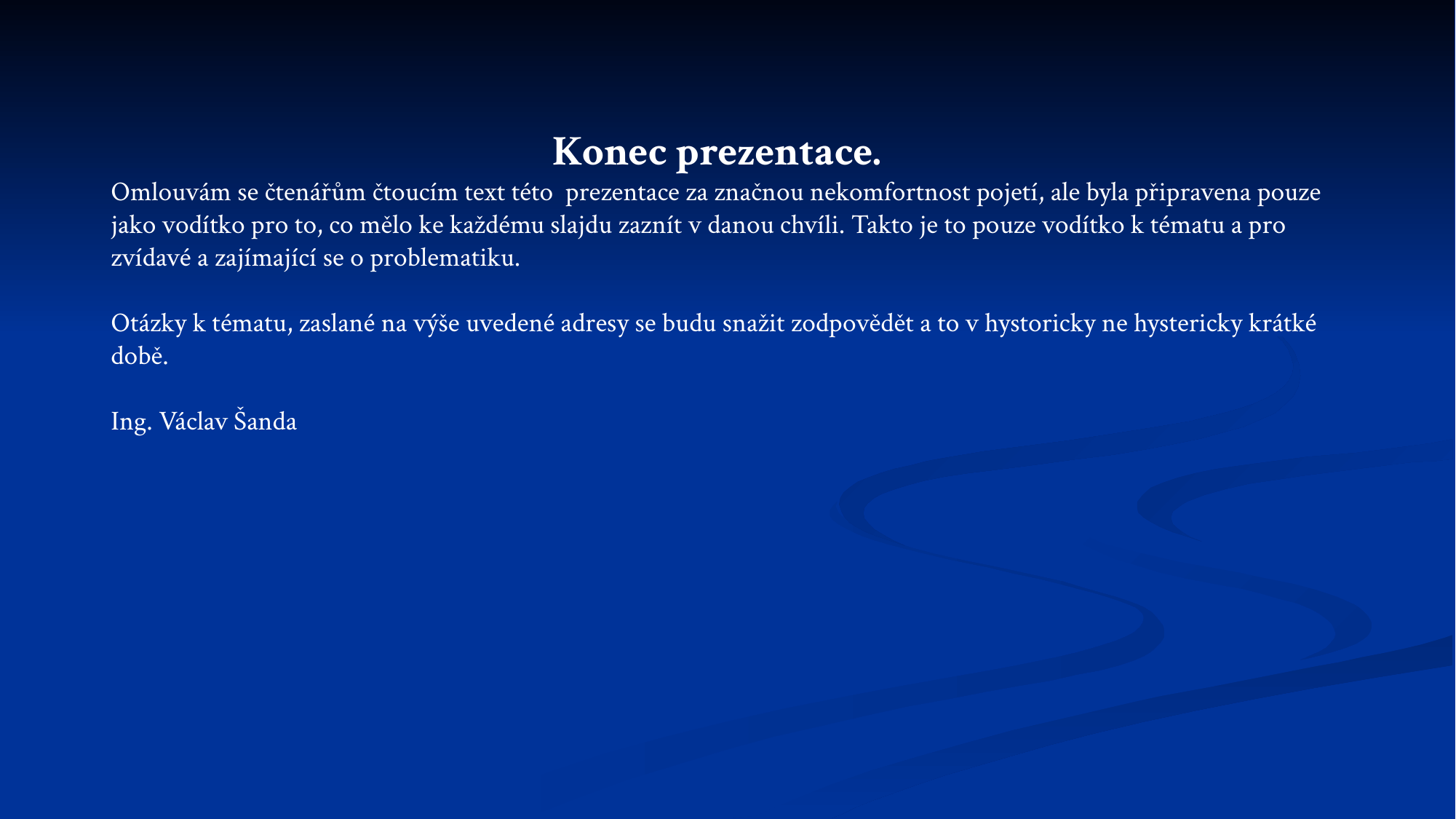

Konec prezentace.
Omlouvám se čtenářům čtoucím text této  prezentace za značnou nekomfortnost pojetí, ale byla připravena pouze jako vodítko pro to, co mělo ke každému slajdu zaznít v danou chvíli. Takto je to pouze vodítko k tématu a pro zvídavé a zajímající se o problematiku.

Otázky k tématu, zaslané na výše uvedené adresy se budu snažit zodpovědět a to v hystoricky ne hystericky krátké době.

Ing. Václav Šanda